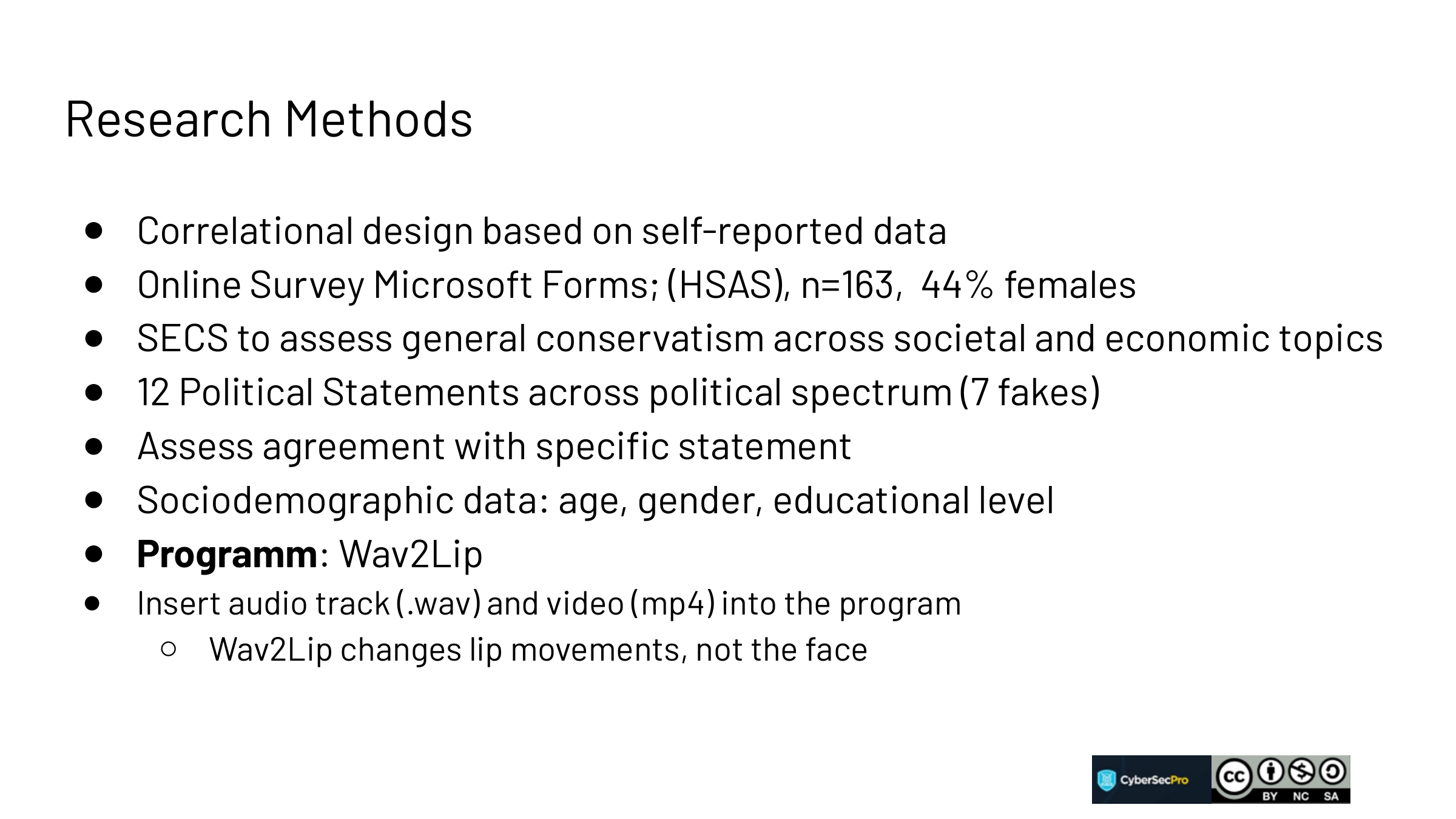

# Research Methods
Correlational design based on self-reported data
Online Survey Microsoft Forms; (HSAS), n=163,  44% females
SECS to assess general conservatism across societal and economic topics
12 Political Statements across political spectrum (7 fakes)
Assess agreement with specific statement
Sociodemographic data: age, gender, educational level
Programm: Wav2Lip
Insert audio track (.wav) and video (mp4) into the program
Wav2Lip changes lip movements, not the face